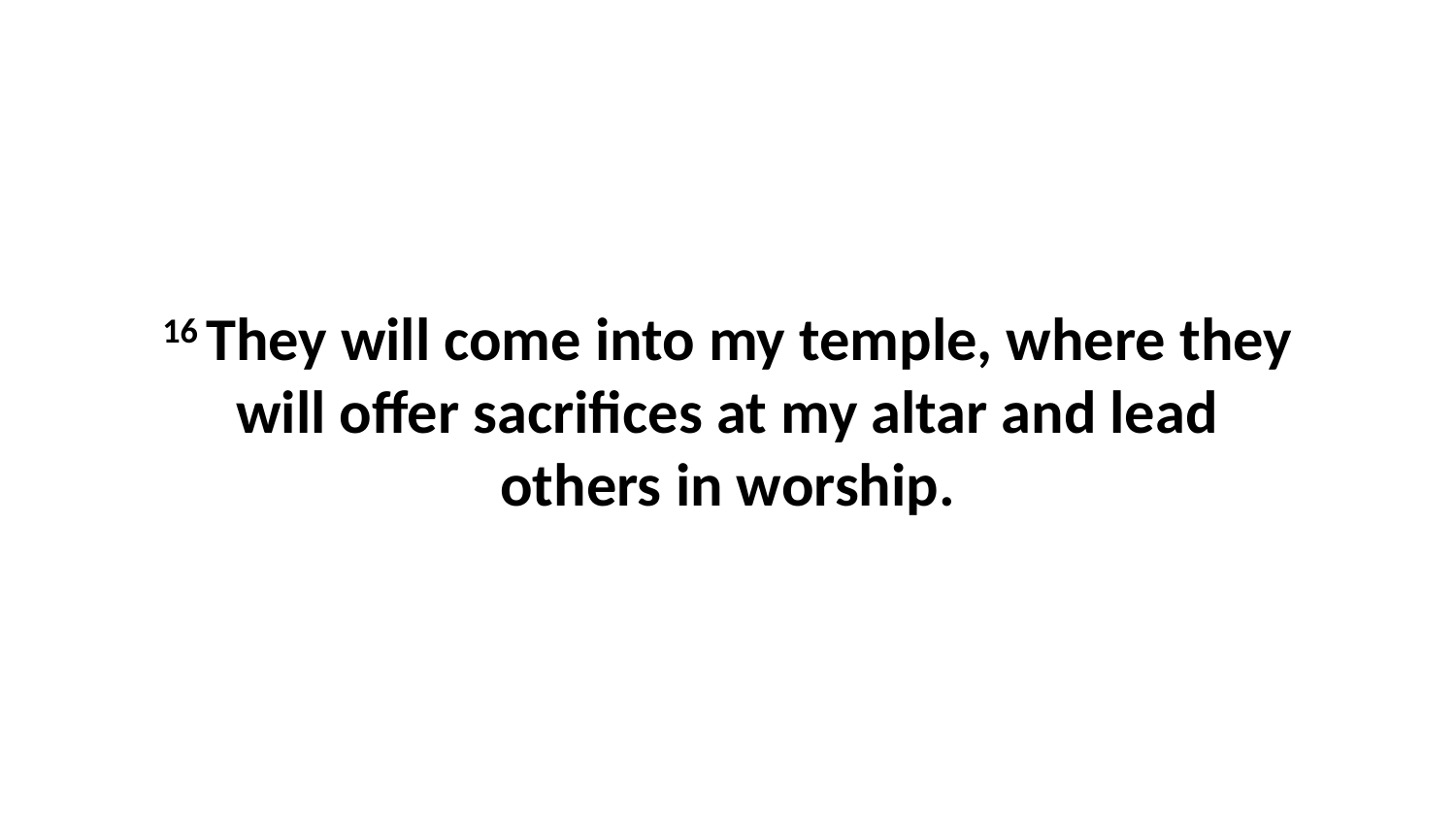

16 They will come into my temple, where they will offer sacrifices at my altar and lead others in worship.